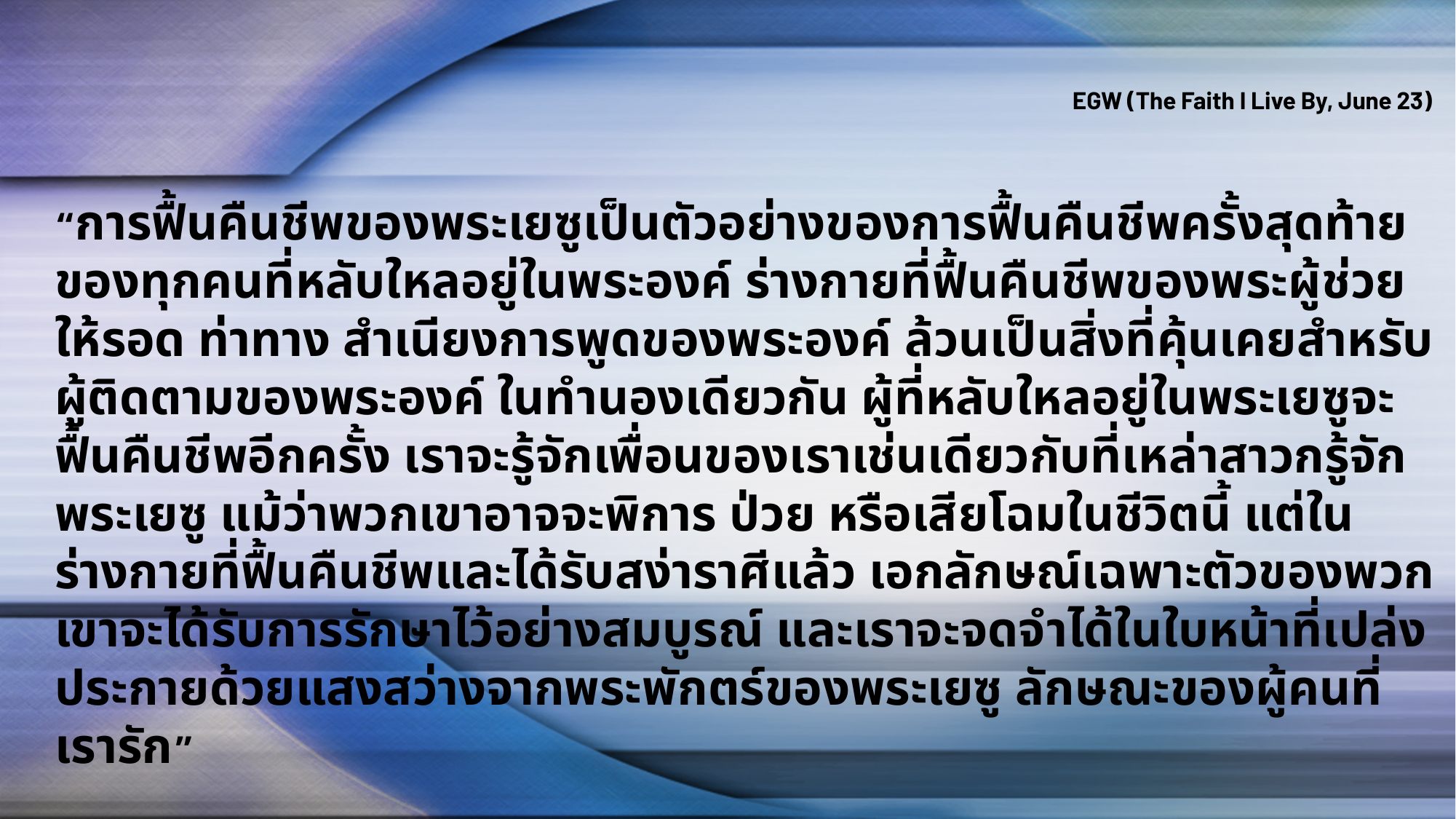

EGW (The Faith I Live By, June 23)
“การฟื้นคืนชีพของพระเยซูเป็นตัวอย่างของการฟื้นคืนชีพครั้งสุดท้ายของทุกคนที่หลับใหลอยู่ในพระองค์ ร่างกายที่ฟื้นคืนชีพของพระผู้ช่วยให้รอด ท่าทาง สำเนียงการพูดของพระองค์ ล้วนเป็นสิ่งที่คุ้นเคยสำหรับผู้ติดตามของพระองค์ ในทำนองเดียวกัน ผู้ที่หลับใหลอยู่ในพระเยซูจะฟื้นคืนชีพอีกครั้ง เราจะรู้จักเพื่อนของเราเช่นเดียวกับที่เหล่าสาวกรู้จักพระเยซู แม้ว่าพวกเขาอาจจะพิการ ป่วย หรือเสียโฉมในชีวิตนี้ แต่ในร่างกายที่ฟื้นคืนชีพและได้รับสง่าราศีแล้ว เอกลักษณ์เฉพาะตัวของพวกเขาจะได้รับการรักษาไว้อย่างสมบูรณ์ และเราจะจดจำได้ในใบหน้าที่เปล่งประกายด้วยแสงสว่างจากพระพักตร์ของพระเยซู ลักษณะของผู้คนที่เรารัก”